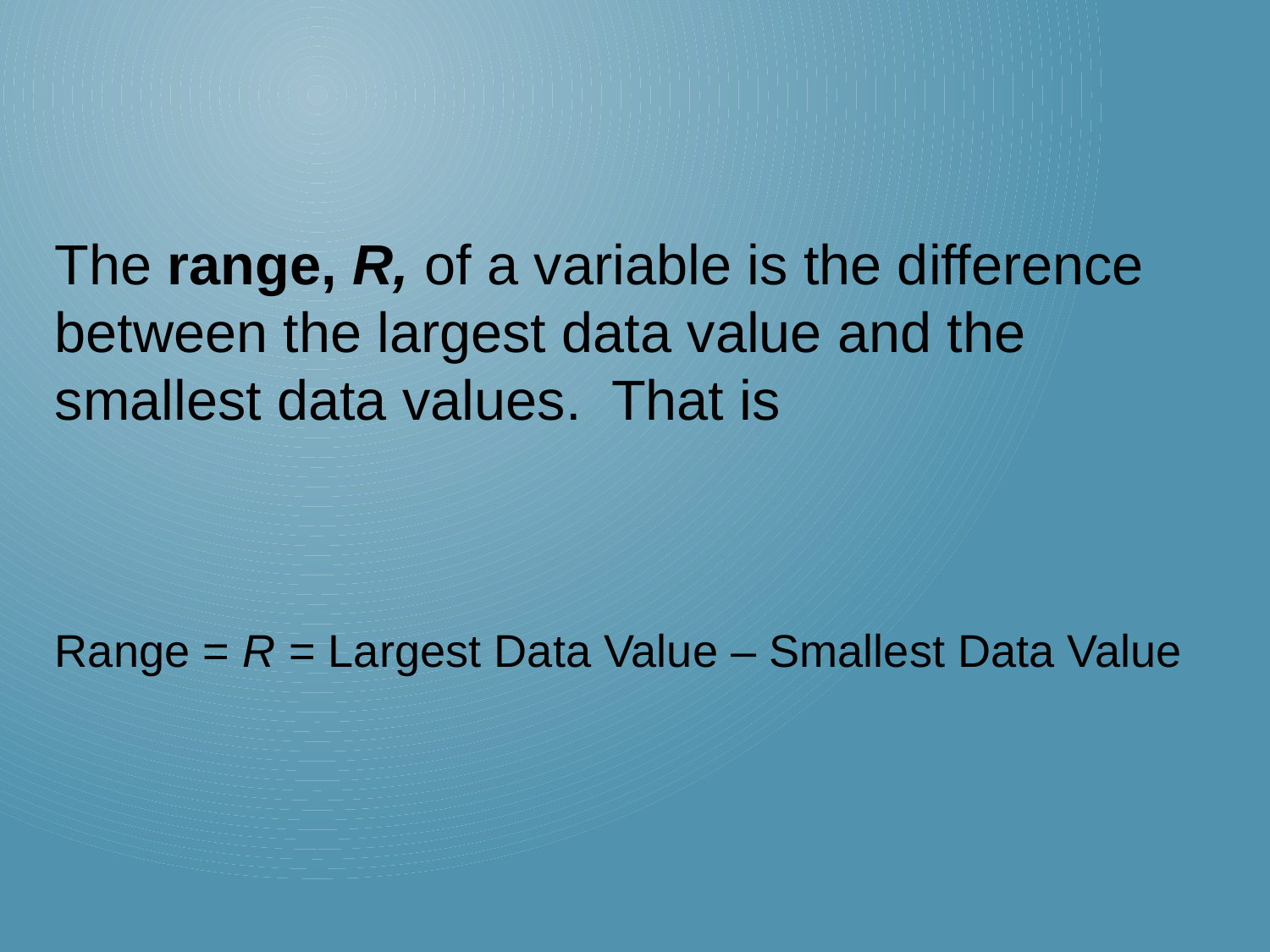

The range, R, of a variable is the difference between the largest data value and the smallest data values.  That is

Range = R = Largest Data Value – Smallest Data Value